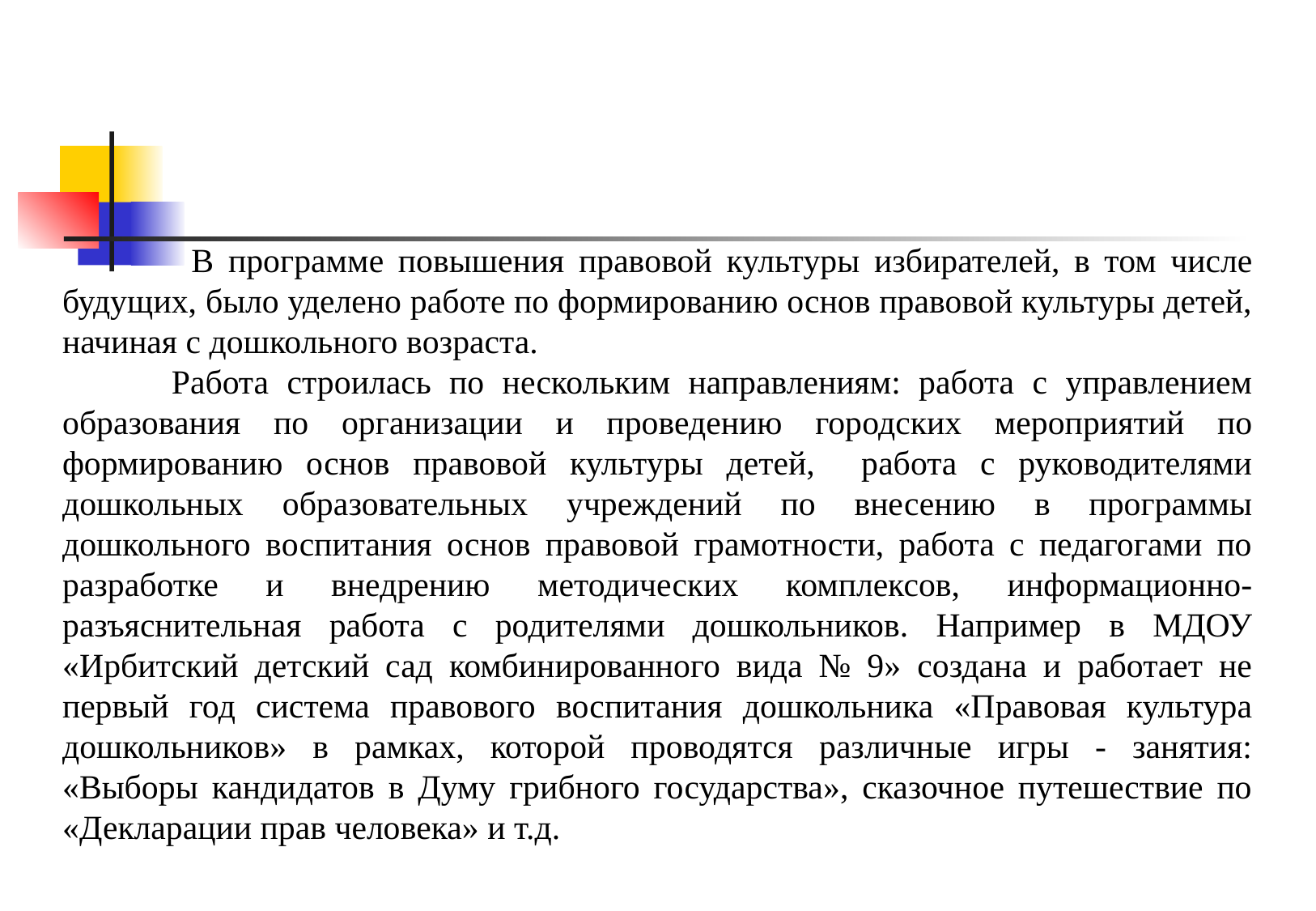

В программе повышения правовой культуры избирателей, в том числе будущих, было уделено работе по формированию основ правовой культуры детей, начиная с дошкольного возраста.
      Работа строилась по нескольким направлениям: работа с управлением образования по организации и проведению городских мероприятий по формированию основ правовой культуры детей,  работа с руководителями дошкольных образовательных учреждений по внесению в программы дошкольного воспитания основ правовой грамотности, работа с педагогами по разработке и внедрению методических комплексов, информационно-разъяснительная работа с родителями дошкольников. Например в МДОУ «Ирбитский детский сад комбинированного вида № 9» создана и работает не первый год система правового воспитания дошкольника «Правовая культура дошкольников» в рамках, которой проводятся различные игры - занятия: «Выборы кандидатов в Думу грибного государства», сказочное путешествие по «Декларации прав человека» и т.д.